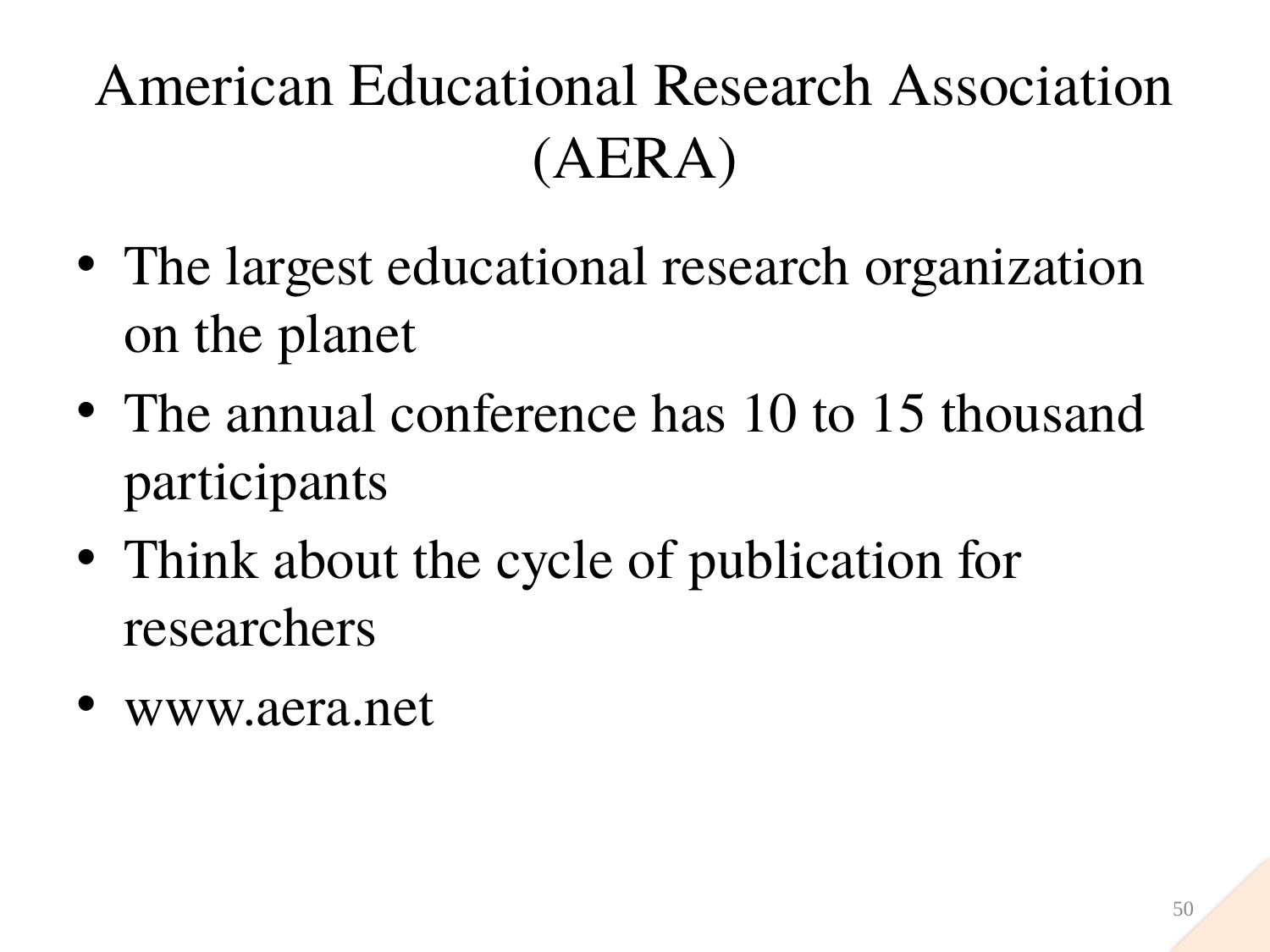

# American Educational Research Association (AERA)
The largest educational research organization on the planet
The annual conference has 10 to 15 thousand participants
Think about the cycle of publication for researchers
www.aera.net

50